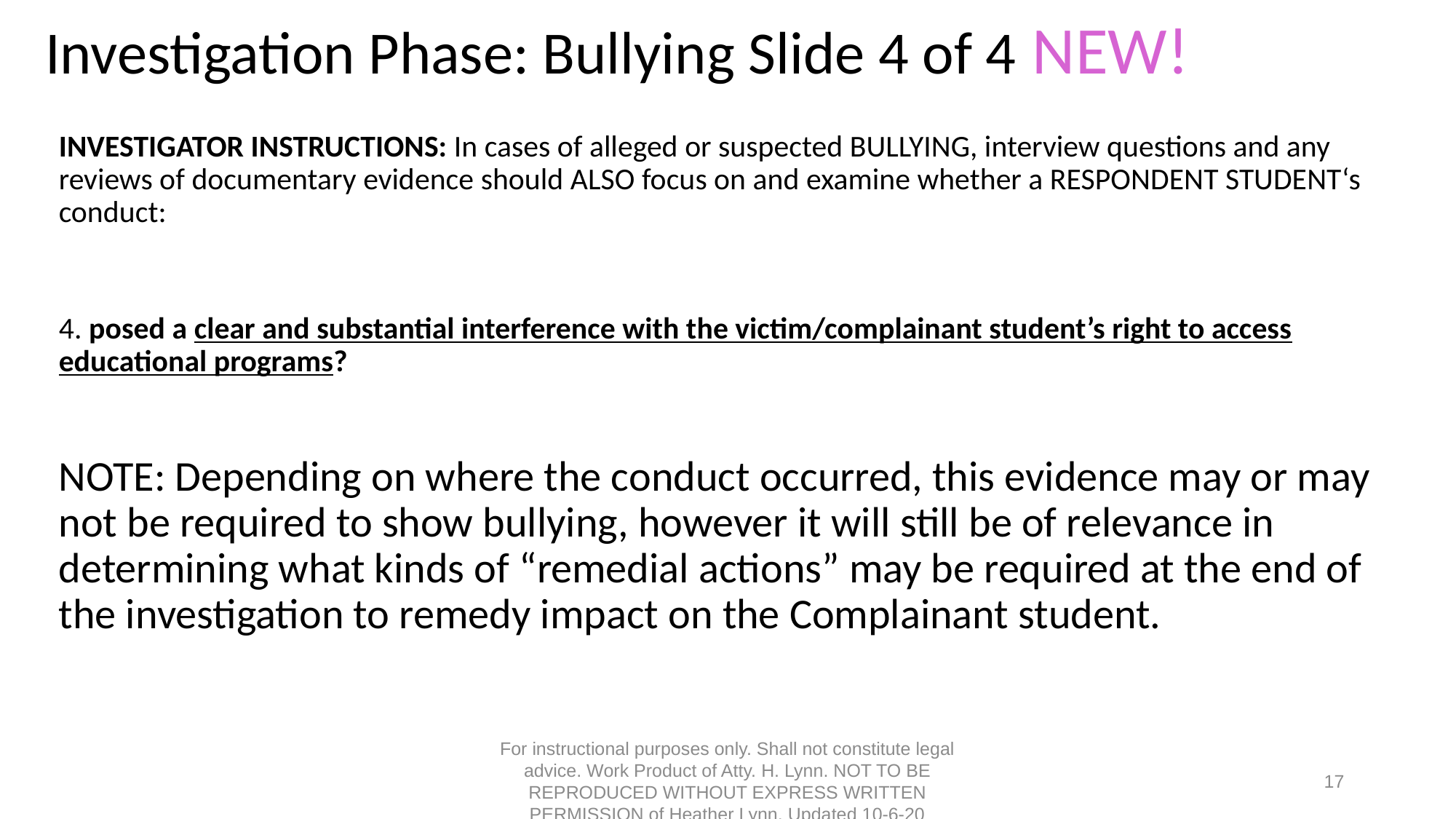

# Investigation Phase: Bullying Slide 4 of 4 NEW!
INVESTIGATOR INSTRUCTIONS: In cases of alleged or suspected BULLYING, interview questions and any reviews of documentary evidence should ALSO focus on and examine whether a RESPONDENT STUDENT‘s conduct:

4. posed a clear and substantial interference with the victim/complainant student’s right to access educational programs?

NOTE: Depending on where the conduct occurred, this evidence may or may not be required to show bullying, however it will still be of relevance in determining what kinds of “remedial actions” may be required at the end of the investigation to remedy impact on the Complainant student.

For instructional purposes only. Shall not constitute legal advice. Work Product of Atty. H. Lynn. NOT TO BE REPRODUCED WITHOUT EXPRESS WRITTEN PERMISSION of Heather Lynn. Updated 10-6-20
17